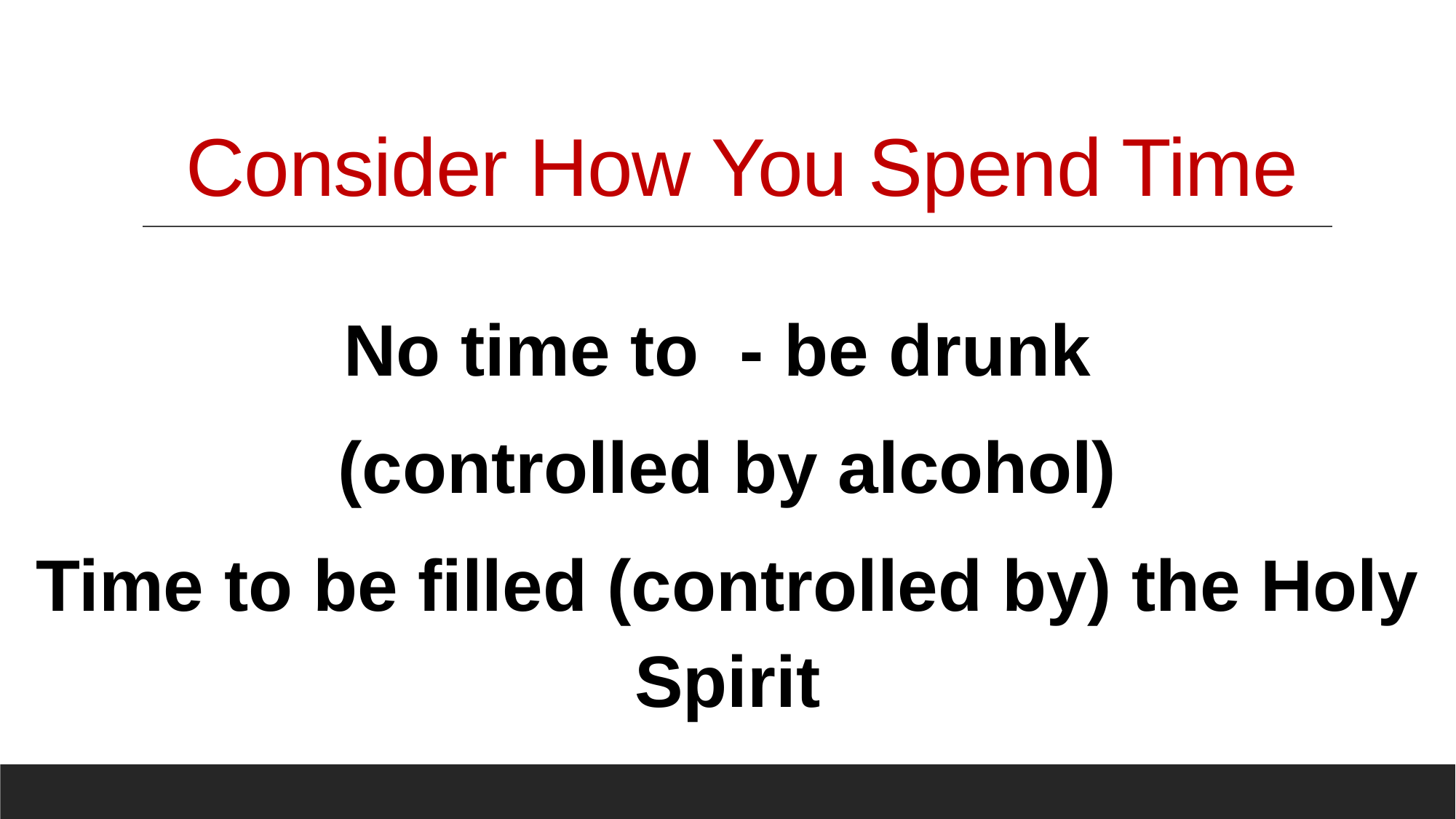

# Consider How You Spend Time
No time to  - be drunk
(controlled by alcohol)
Time to be filled (controlled by) the Holy Spirit